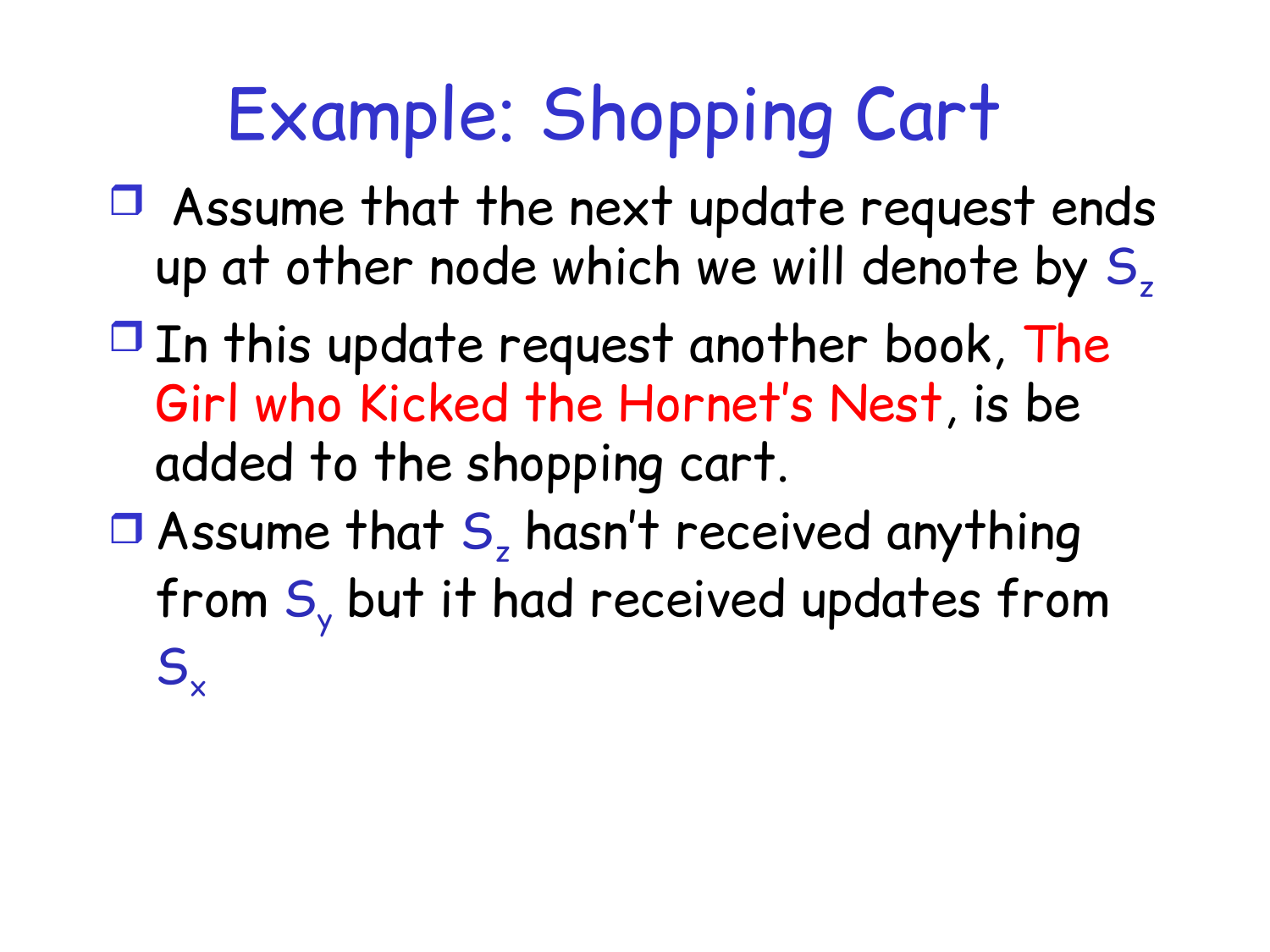

# Example: Shopping Cart
 Assume that the next update request ends up at other node which we will denote by Sz
In this update request another book, The Girl who Kicked the Hornet’s Nest, is be added to the shopping cart.
Assume that Sz hasn’t received anything from Sy but it had received updates from Sx